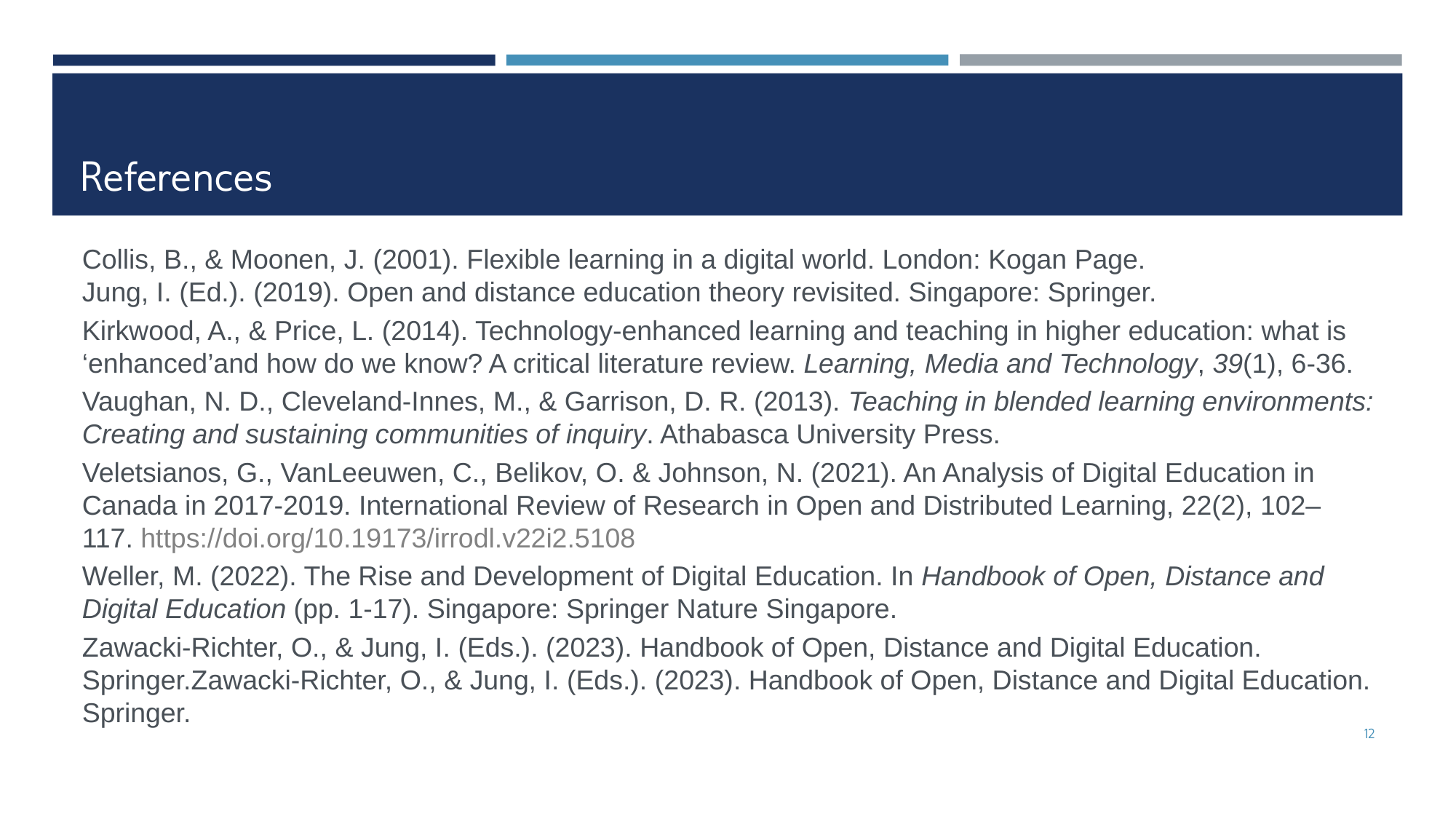

# References
Collis, B., & Moonen, J. (2001). Flexible learning in a digital world. London: Kogan Page. 
Jung, I. (Ed.). (2019). Open and distance education theory revisited. Singapore: Springer.
Kirkwood, A., & Price, L. (2014). Technology-enhanced learning and teaching in higher education: what is ‘enhanced’and how do we know? A critical literature review. Learning, Media and Technology, 39(1), 6-36.
Vaughan, N. D., Cleveland-Innes, M., & Garrison, D. R. (2013). Teaching in blended learning environments: Creating and sustaining communities of inquiry. Athabasca University Press.
Veletsianos, G., VanLeeuwen, C., Belikov, O. & Johnson, N. (2021). An Analysis of Digital Education in Canada in 2017-2019. International Review of Research in Open and Distributed Learning, 22(2), 102–117. https://doi.org/10.19173/irrodl.v22i2.5108
Weller, M. (2022). The Rise and Development of Digital Education. In Handbook of Open, Distance and Digital Education (pp. 1-17). Singapore: Springer Nature Singapore.
Zawacki-Richter, O., & Jung, I. (Eds.). (2023). Handbook of Open, Distance and Digital Education. Springer.Zawacki-Richter, O., & Jung, I. (Eds.). (2023). Handbook of Open, Distance and Digital Education. Springer.
12